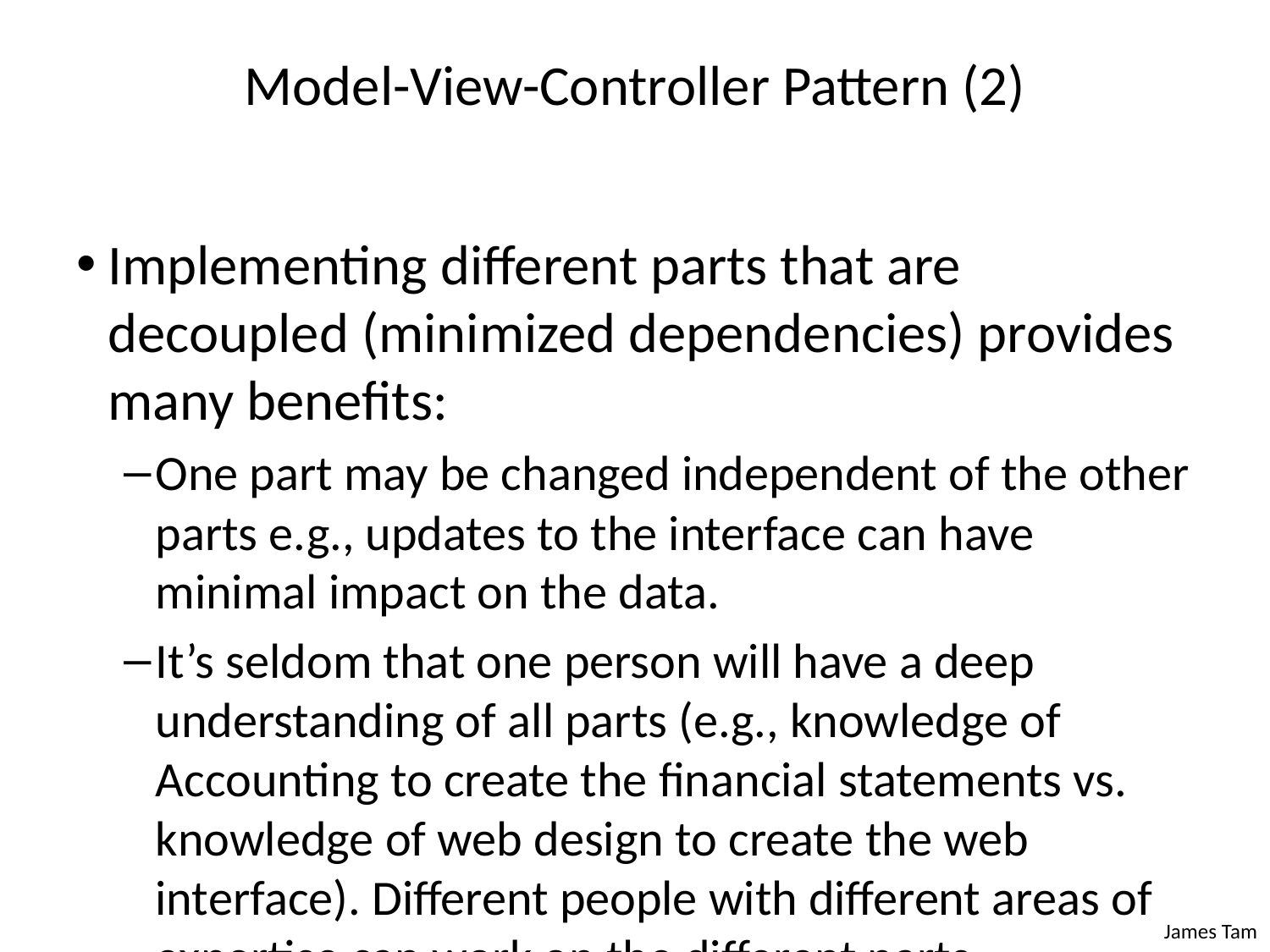

# Model-View-Controller Pattern (2)
Implementing different parts that are decoupled (minimized dependencies) provides many benefits:
One part may be changed independent of the other parts e.g., updates to the interface can have minimal impact on the data.
It’s seldom that one person will have a deep understanding of all parts (e.g., knowledge of Accounting to create the financial statements vs. knowledge of web design to create the web interface). Different people with different areas of expertise can work on the different parts.
One version of the data can be created and maintained and as needed different ways of interacting and viewing data can be developed.